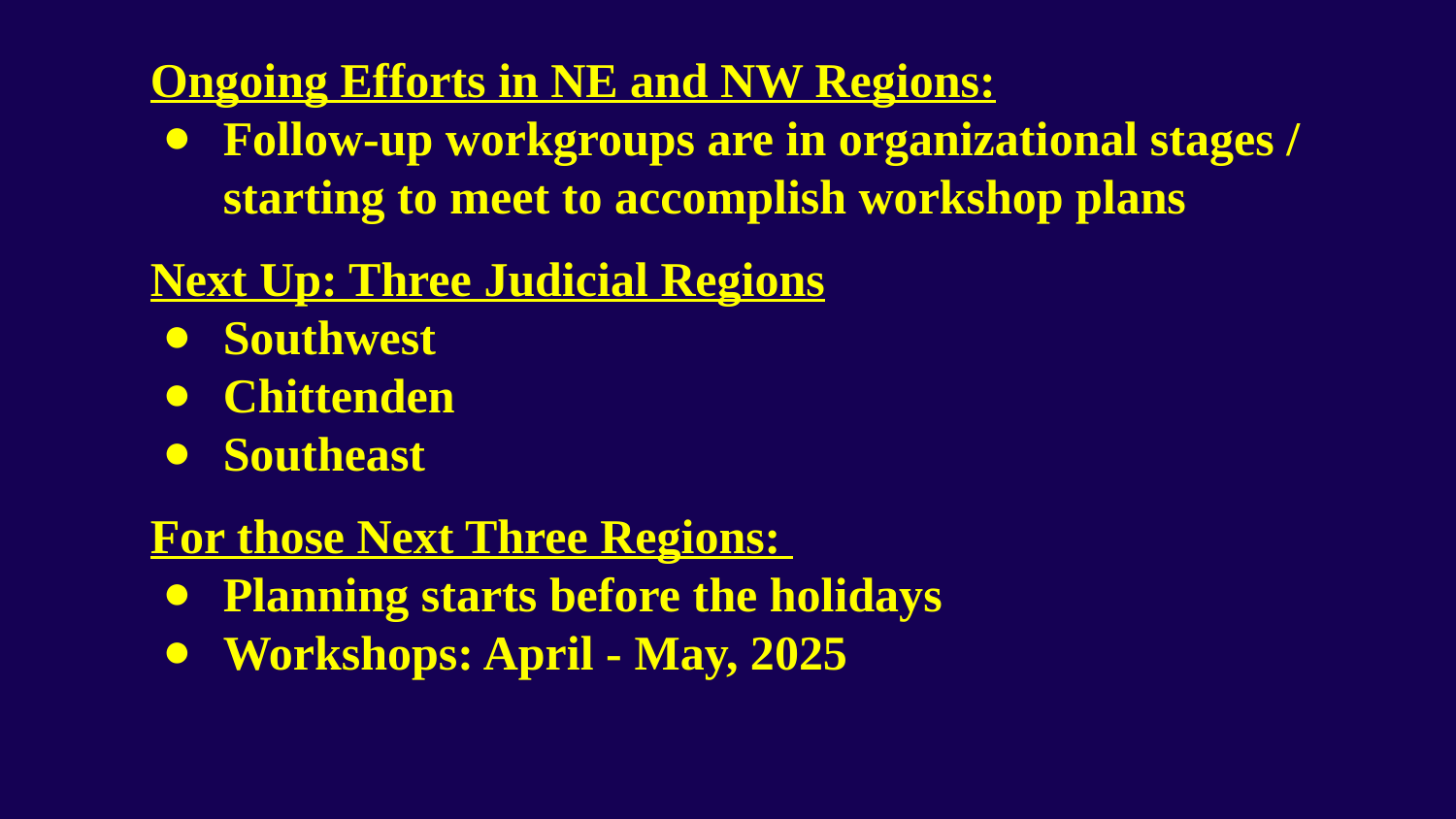

Ongoing Efforts in NE and NW Regions:
Follow-up workgroups are in organizational stages / starting to meet to accomplish workshop plans

Next Up: Three Judicial Regions
Southwest
Chittenden
Southeast

For those Next Three Regions:
Planning starts before the holidays
Workshops: April - May, 2025